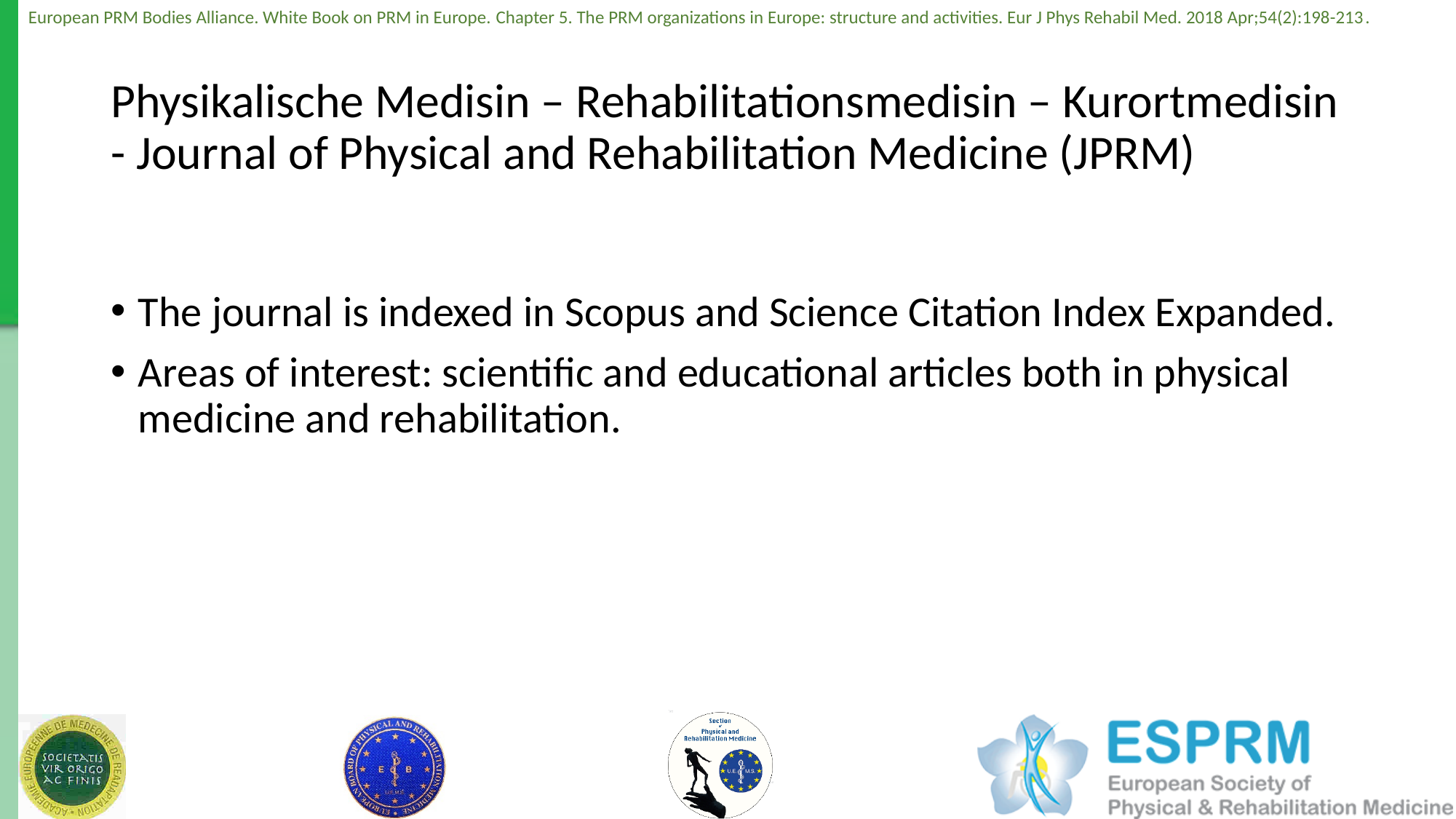

# Physikalische Medisin – Rehabilitationsmedisin – Kurortmedisin - Journal of Physical and Rehabilitation Medicine (JPRM)

The journal is indexed in Scopus and Science Citation Index Expanded.
Areas of interest: scientific and educational articles both in physical medicine and rehabilitation.